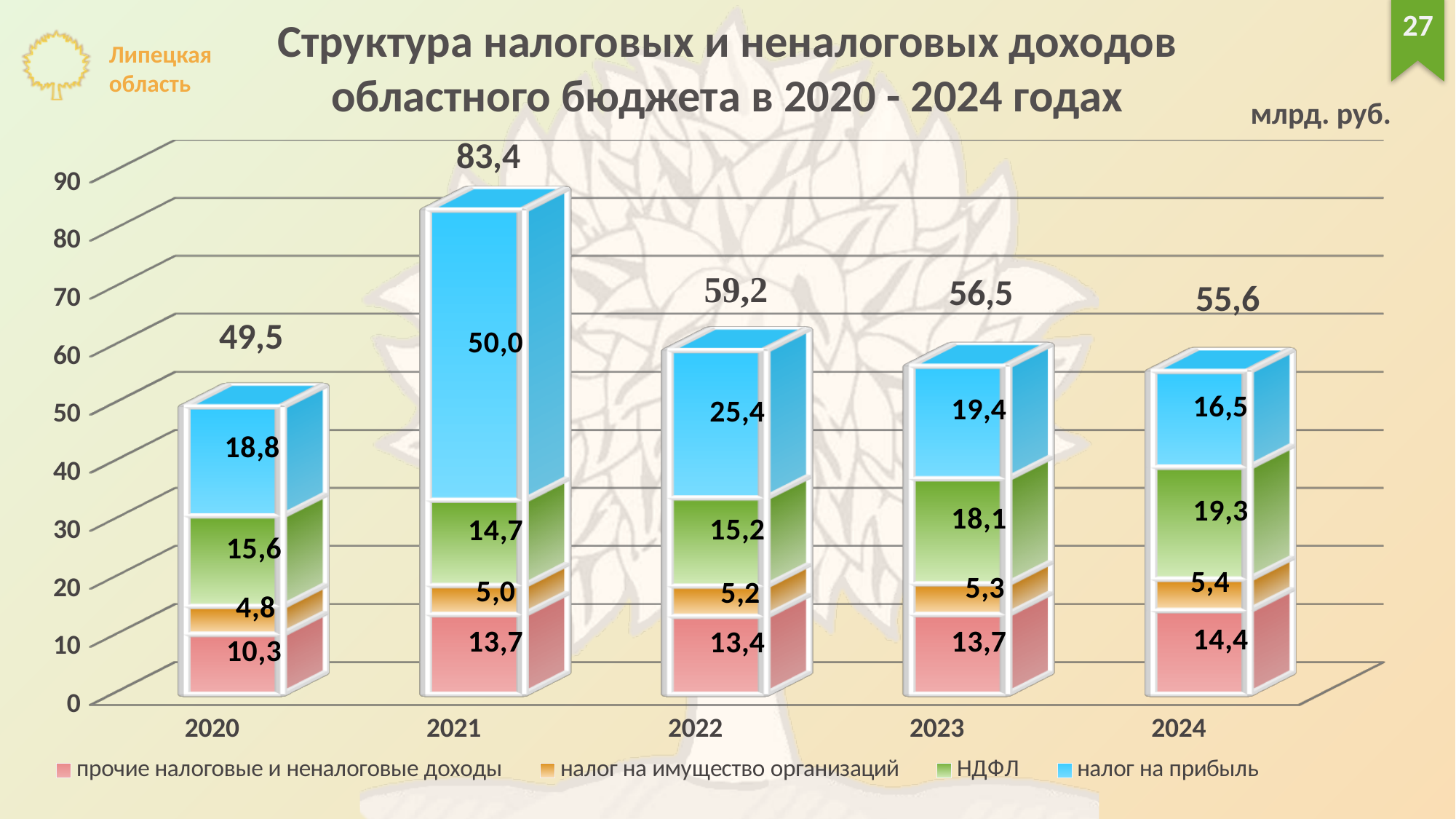

27
Структура налоговых и неналоговых доходов
областного бюджета в 2020 - 2024 годах
млрд. руб.

[unsupported chart]